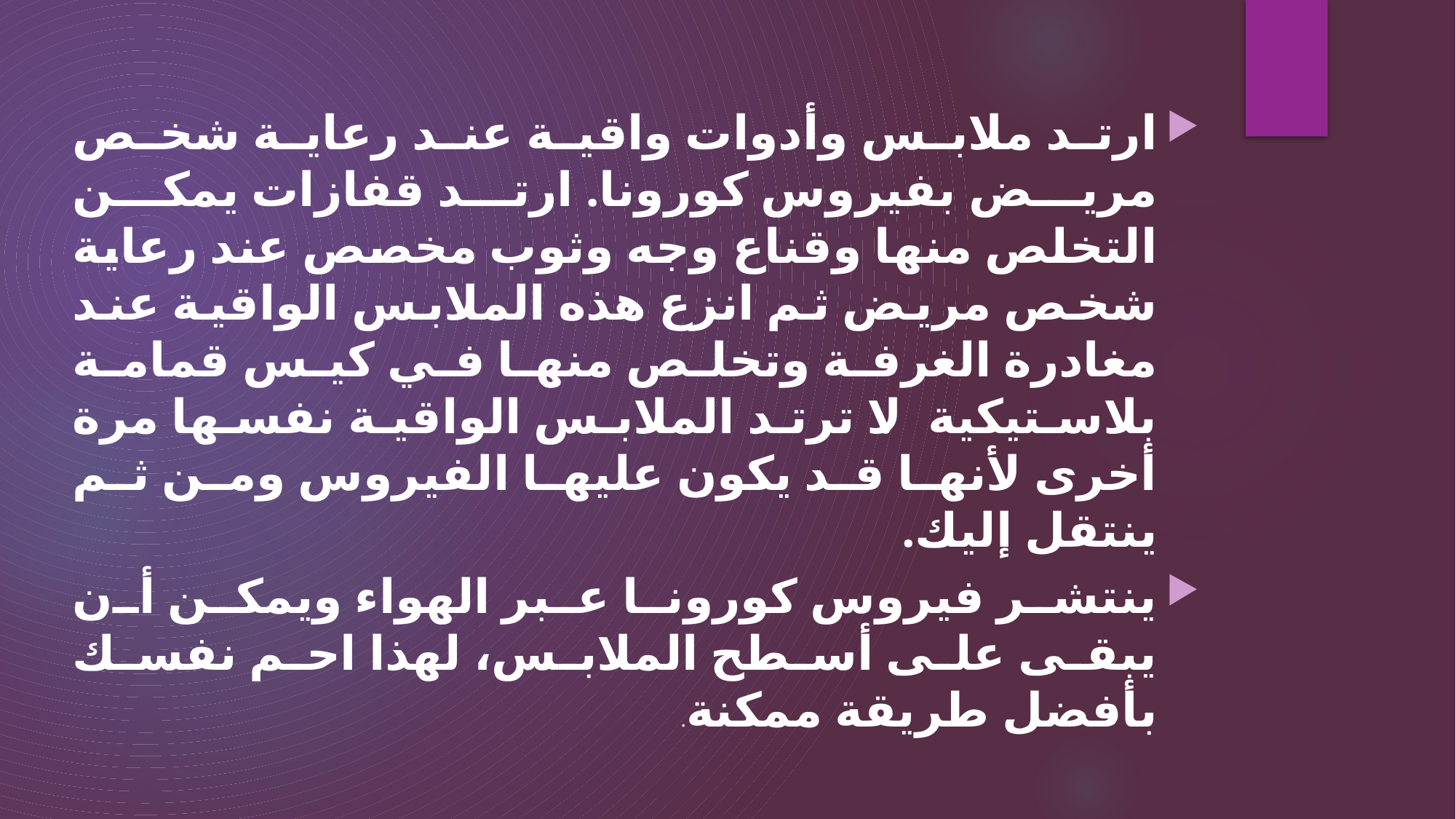

ارتد ملابس وأدوات واقية عند رعاية شخص مريض بفيروس كورونا. ارتد قفازات يمكن التخلص منها وقناع وجه وثوب مخصص عند رعاية شخص مريض ثم انزع هذه الملابس الواقية عند مغادرة الغرفة وتخلص منها في كيس قمامة بلاستيكية. لا ترتد الملابس الواقية نفسها مرة أخرى لأنها قد يكون عليها الفيروس ومن ثم ينتقل إليك.
ينتشر فيروس كورونا عبر الهواء ويمكن أن يبقى على أسطح الملابس، لهذا احم نفسك بأفضل طريقة ممكنة.